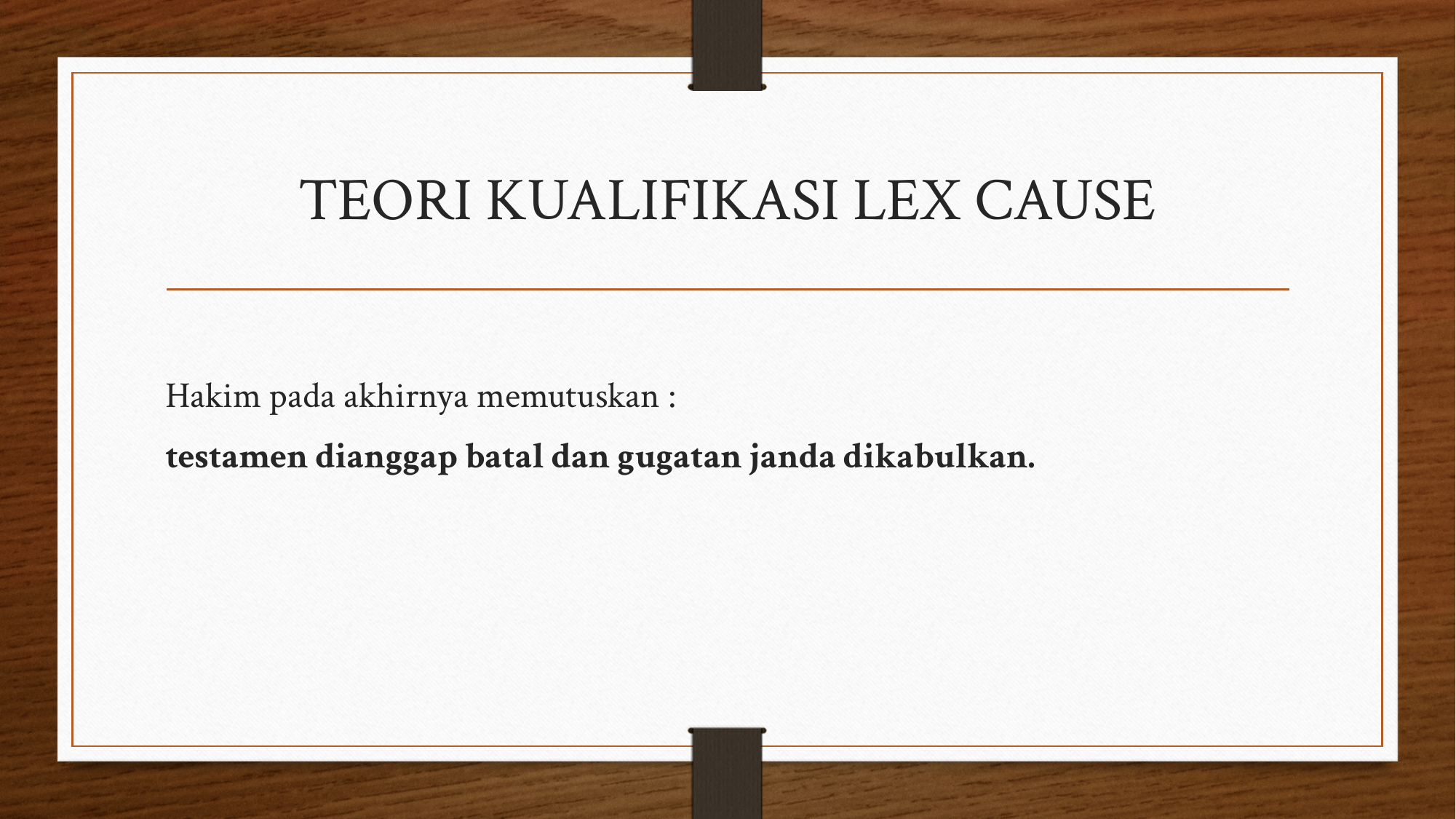

# TEORI KUALIFIKASI LEX CAUSE

Hakim pada akhirnya memutuskan :
testamen dianggap batal dan gugatan janda dikabulkan.